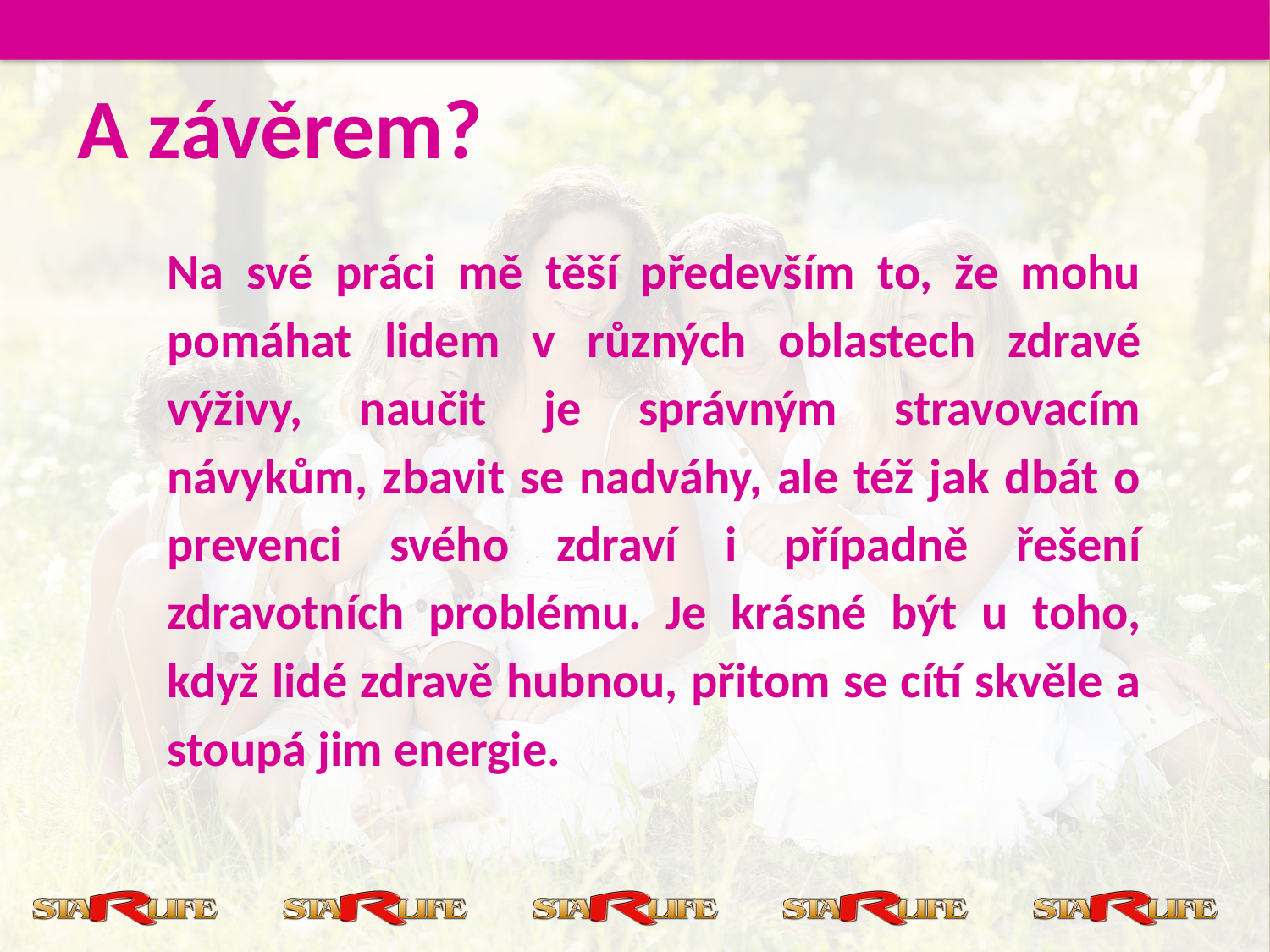

A závěrem?
Na své práci mě těší především to, že mohu pomáhat lidem v různých oblastech zdravé výživy, naučit je správným stravovacím návykům, zbavit se nadváhy, ale též jak dbát o prevenci svého zdraví i případně řešení zdravotních problému. Je krásné být u toho, když lidé zdravě hubnou, přitom se cítí skvěle a stoupá jim energie.